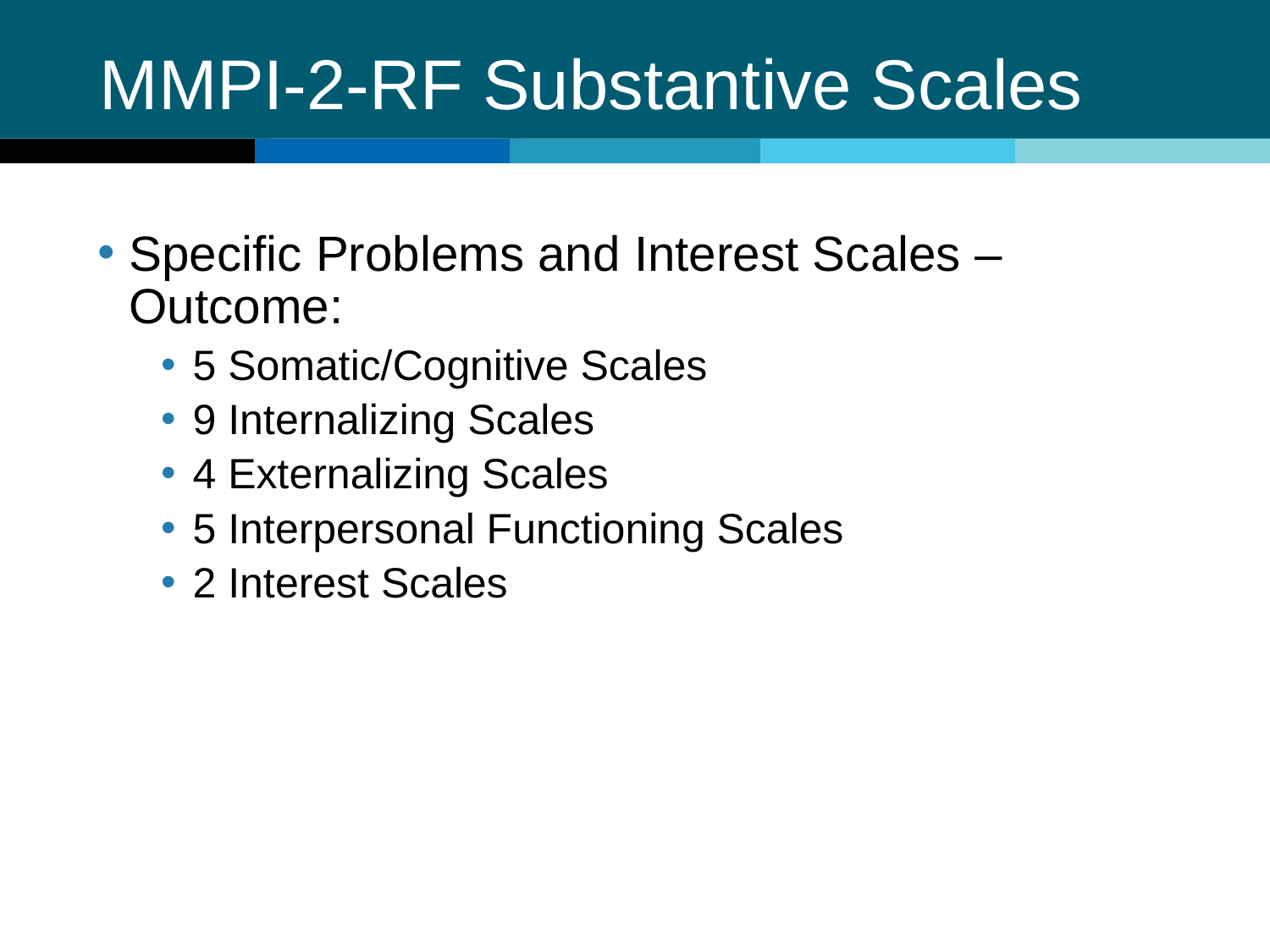

# MMPI-2-RF Substantive Scales
Specific Problems and Interest Scales – Outcome:
5 Somatic/Cognitive Scales
9 Internalizing Scales
4 Externalizing Scales
5 Interpersonal Functioning Scales
2 Interest Scales